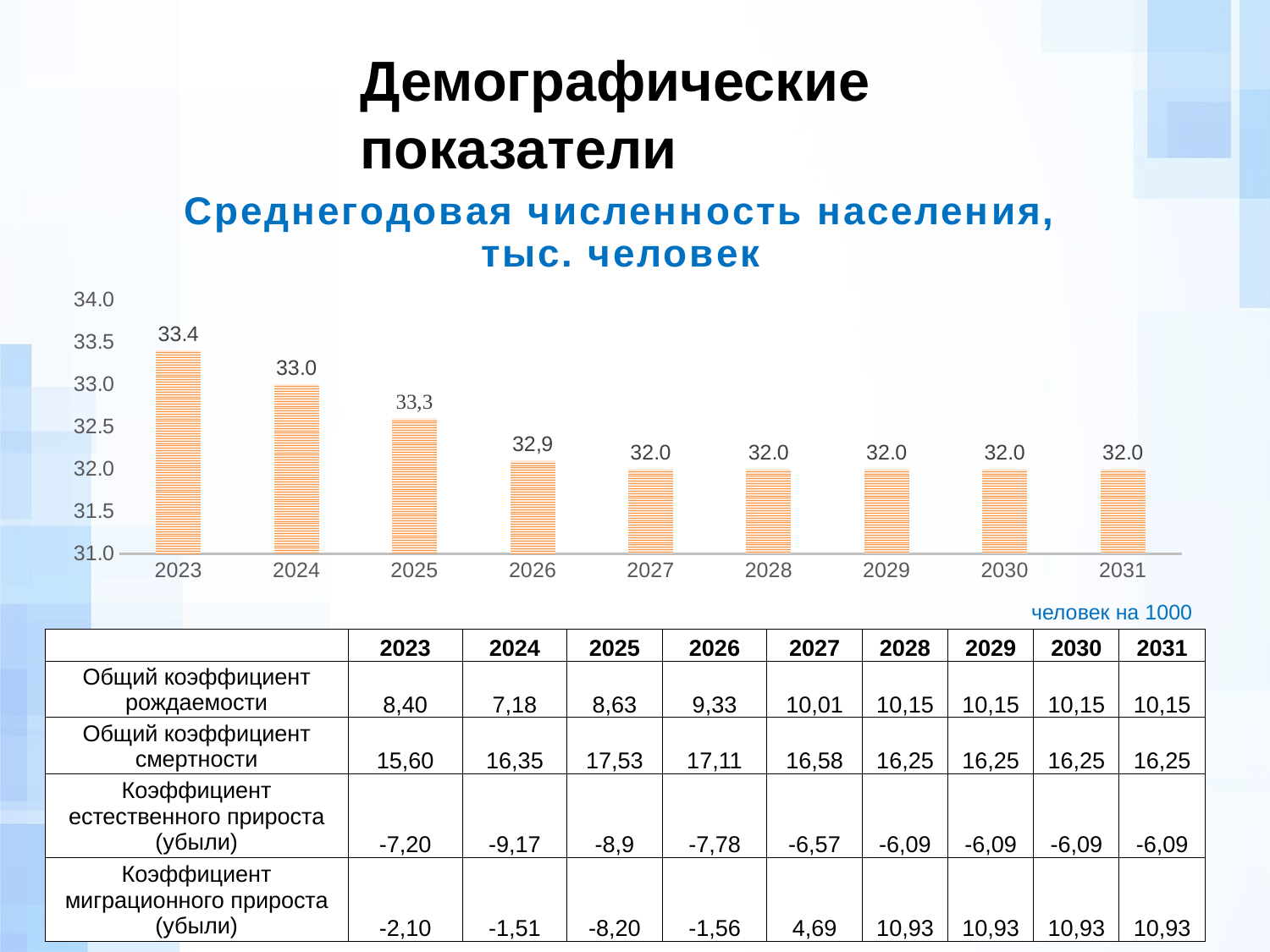

Демографические показатели

### Chart: Среднегодовая численность населения, тыс. человек

| Category |  среднегодовая численность населения |
|---|---|
| 2023 | 33.4 |
| 2024 | 33.0 |
| 2025 | 32.6 |
| 2026 | 32.1 |
| 2027 | 32.0 |
| 2028 | 32.0 |
| 2029 | 32.0 |
| 2030 | 32.0 |
| 2031 | 32.0 |
человек на 1000 населения
|  | 2023 | 2024 | 2025 | 2026 | 2027 | 2028 | 2029 | 2030 | 2031 |
| --- | --- | --- | --- | --- | --- | --- | --- | --- | --- |
| Общий коэффициент рождаемости | 8,40 | 7,18 | 8,63 | 9,33 | 10,01 | 10,15 | 10,15 | 10,15 | 10,15 |
| Общий коэффициент смертности | 15,60 | 16,35 | 17,53 | 17,11 | 16,58 | 16,25 | 16,25 | 16,25 | 16,25 |
| Коэффициент естественного прироста (убыли) | -7,20 | -9,17 | -8,9 | -7,78 | -6,57 | -6,09 | -6,09 | -6,09 | -6,09 |
| Коэффициент миграционного прироста (убыли) | -2,10 | -1,51 | -8,20 | -1,56 | 4,69 | 10,93 | 10,93 | 10,93 | 10,93 |